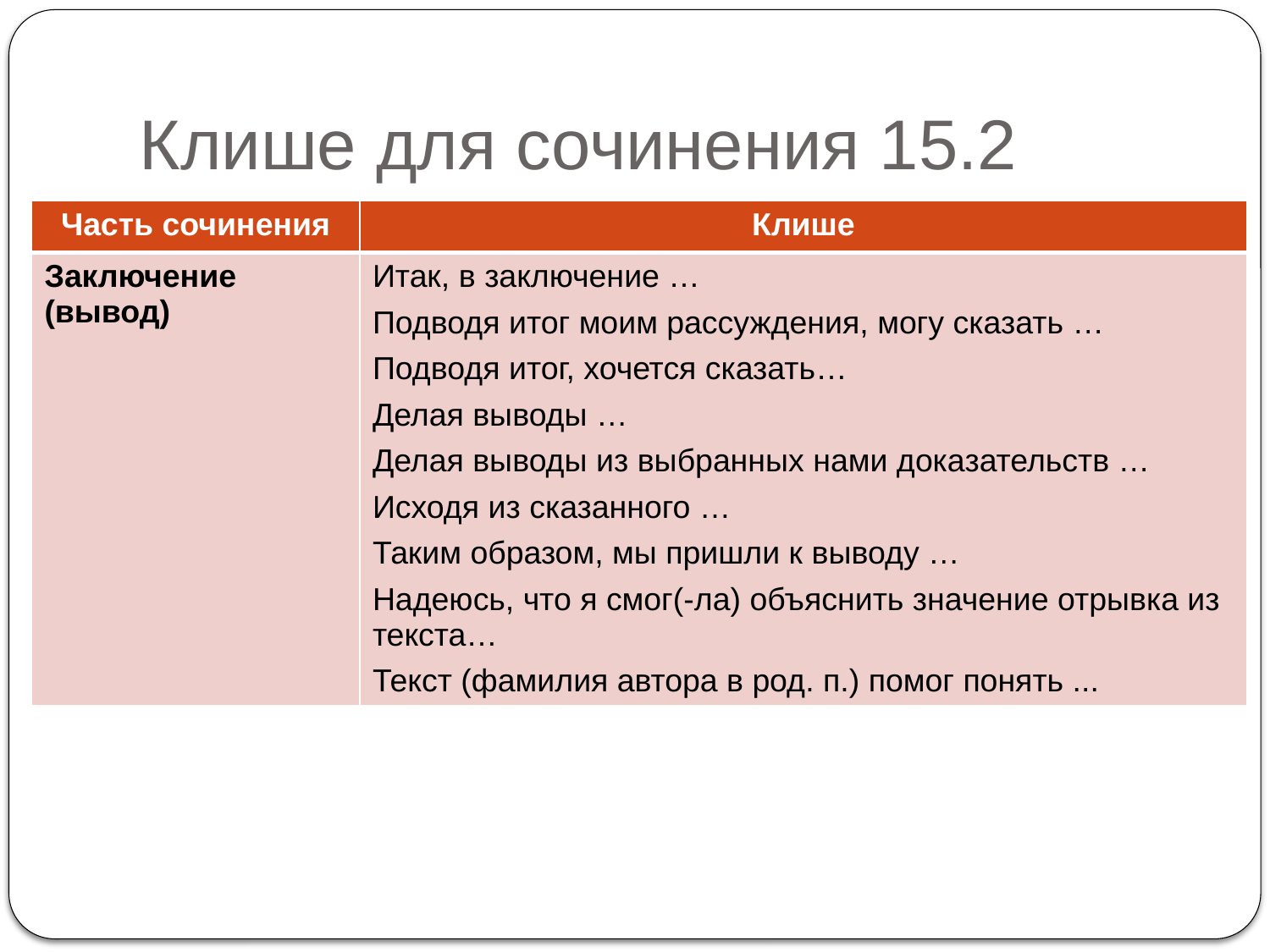

# Клише для сочинения 15.2
| Часть сочинения | Клише |
| --- | --- |
| Заключение (вывод) | Итак, в заключение … Подводя итог моим рассуждения, могу сказать … Подводя итог, хочется сказать… Делая выводы … Делая выводы из выбранных нами доказательств … Исходя из сказанного … Таким образом, мы пришли к выводу … Надеюсь, что я смог(-ла) объяснить значение отрывка из текста… Текст (фамилия автора в род. п.) помог понять ... |